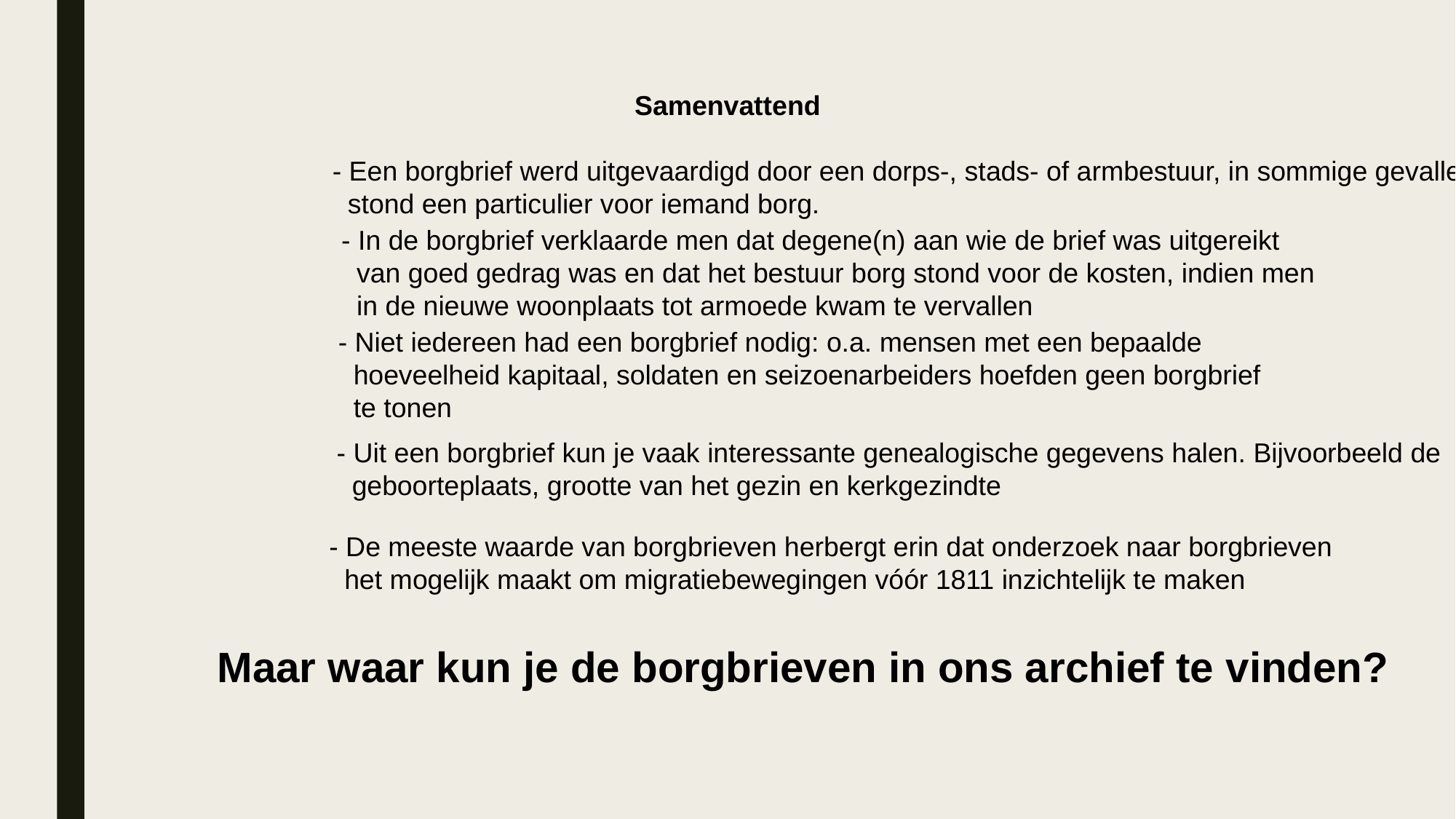

Samenvattend
- Een borgbrief werd uitgevaardigd door een dorps-, stads- of armbestuur, in sommige gevallen
  stond een particulier voor iemand borg.
- In de borgbrief verklaarde men dat degene(n) aan wie de brief was uitgereikt
  van goed gedrag was en dat het bestuur borg stond voor de kosten, indien men
  in de nieuwe woonplaats tot armoede kwam te vervallen
- Niet iedereen had een borgbrief nodig: o.a. mensen met een bepaalde
  hoeveelheid kapitaal, soldaten en seizoenarbeiders hoefden geen borgbrief
  te tonen
- Uit een borgbrief kun je vaak interessante genealogische gegevens halen. Bijvoorbeeld de
  geboorteplaats, grootte van het gezin en kerkgezindte
- De meeste waarde van borgbrieven herbergt erin dat onderzoek naar borgbrieven
  het mogelijk maakt om migratiebewegingen vóór 1811 inzichtelijk te maken
Maar waar kun je de borgbrieven in ons archief te vinden?